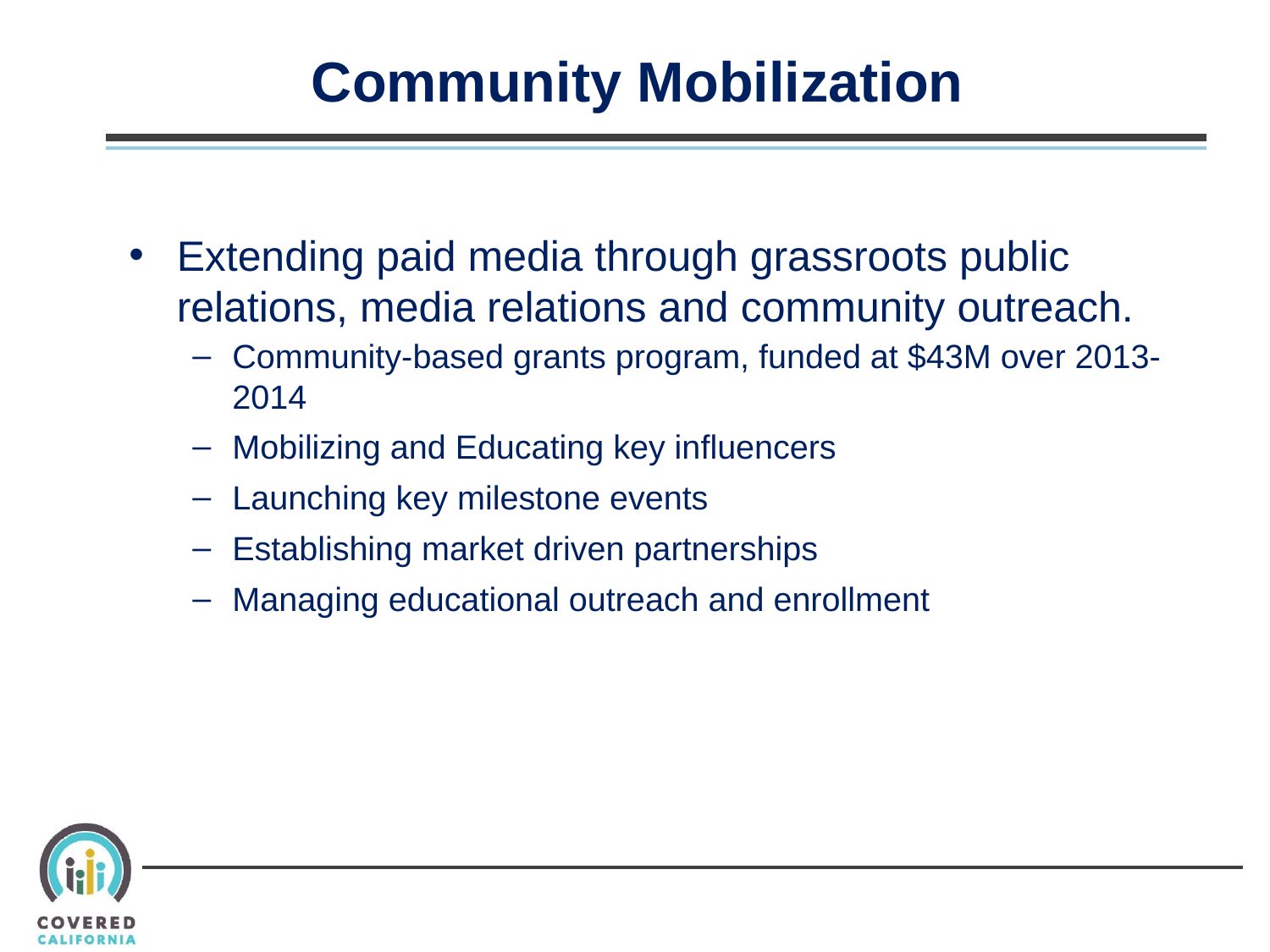

# Community Mobilization
Extending paid media through grassroots public relations, media relations and community outreach.
Community-based grants program, funded at $43M over 2013-2014
Mobilizing and Educating key influencers
Launching key milestone events
Establishing market driven partnerships
Managing educational outreach and enrollment